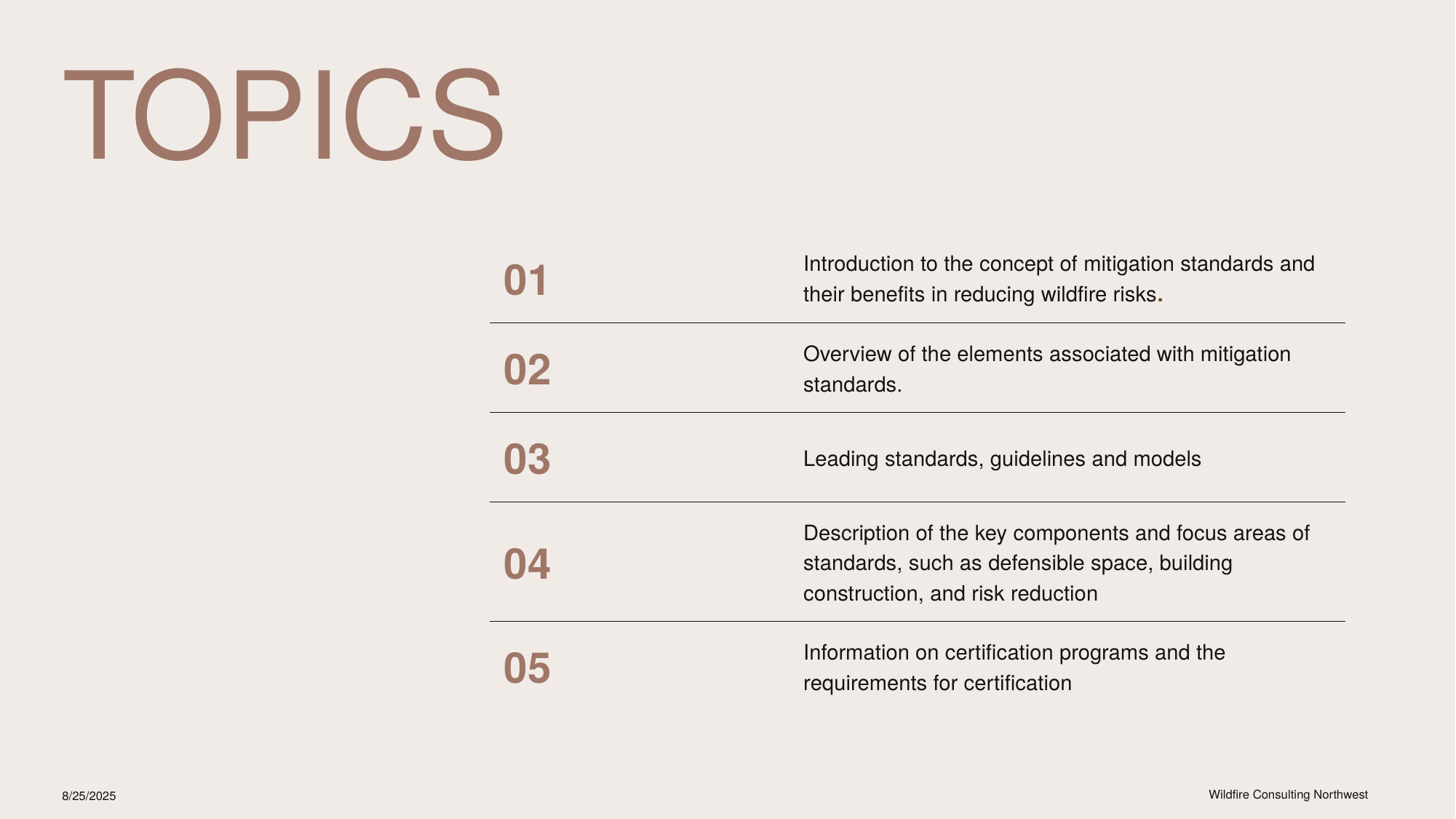

# Topics
| 01 | Introduction to the concept of mitigation standards and their benefits in reducing wildfire risks. |
| --- | --- |
| 02 | Overview of the elements associated with mitigation standards. |
| 03 | Leading standards, guidelines and models |
| 04 | Description of the key components and focus areas of standards, such as defensible space, building construction, and risk reduction |
| 05 | Information on certification programs and the requirements for certification |
8/25/2025
Wildfire Consulting Northwest